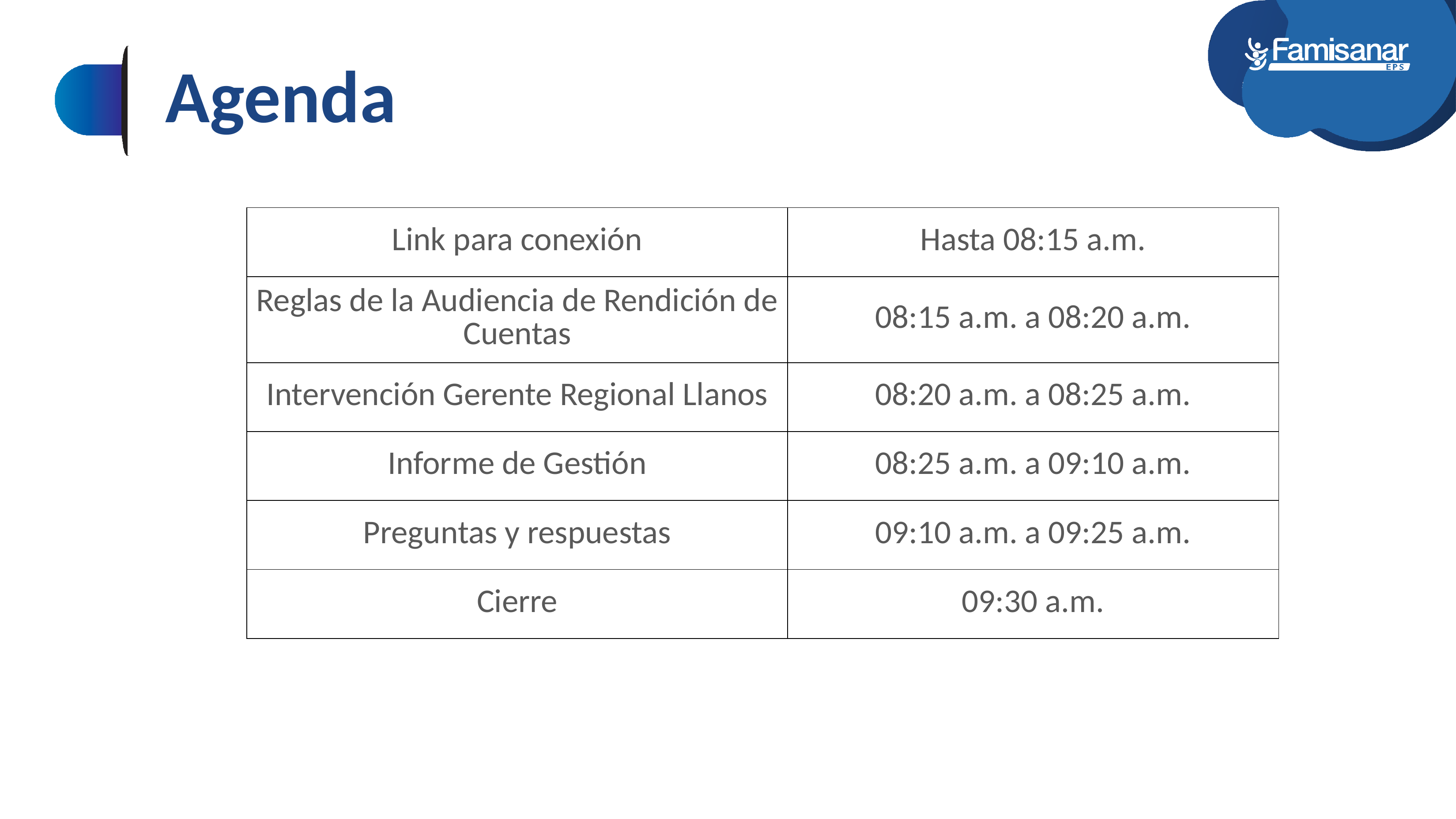

# Agenda

| Link para conexión | Hasta 08:15 a.m. |
| --- | --- |
| Reglas de la Audiencia de Rendición de Cuentas | 08:15 a.m. a 08:20 a.m. |
| Intervención Gerente Regional Llanos | 08:20 a.m. a 08:25 a.m. |
| Informe de Gestión | 08:25 a.m. a 09:10 a.m. |
| Preguntas y respuestas | 09:10 a.m. a 09:25 a.m. |
| Cierre | 09:30 a.m. |
20.02.20
Añadir footer